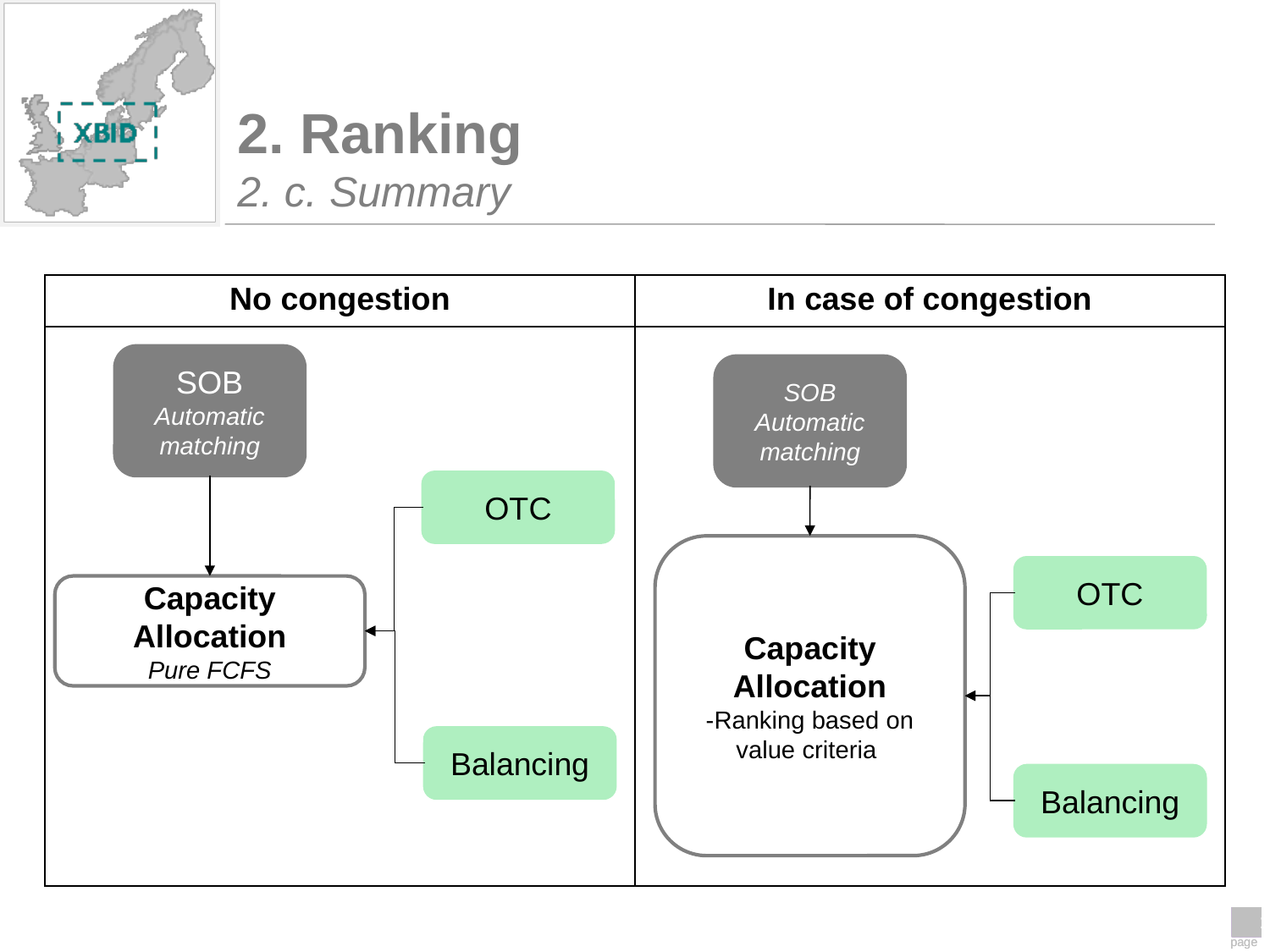

2. Ranking
2. c. Summary
| No congestion | In case of congestion |
| --- | --- |
|  |  |
SOB
Automatic matching
SOB
Automatic matching
OTC
Capacity Allocation
-Ranking based on value criteria
OTC
Capacity Allocation
Pure FCFS
Balancing
Balancing